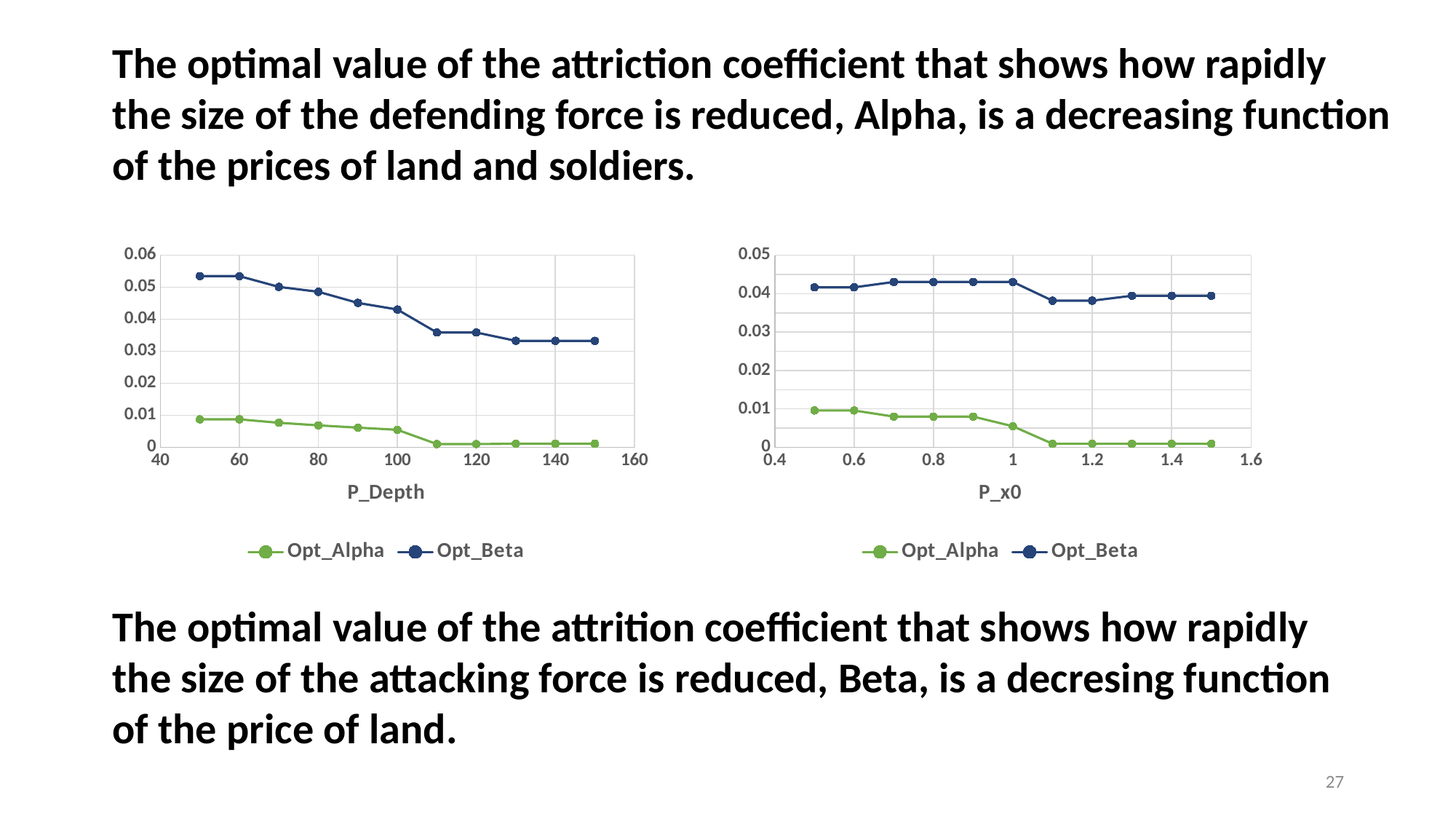

The optimal value of the attriction coefficient that shows how rapidly the size of the defending force is reduced, Alpha, is a decreasing function of the prices of land and soldiers.

### Chart

| Category | Opt_Alpha | Opt_Beta |
|---|---|---|

### Chart

| Category | Opt_Alpha | Opt_Beta |
|---|---|---|
The optimal value of the attrition coefficient that shows how rapidly the size of the attacking force is reduced, Beta, is a decresing function of the price of land.
27